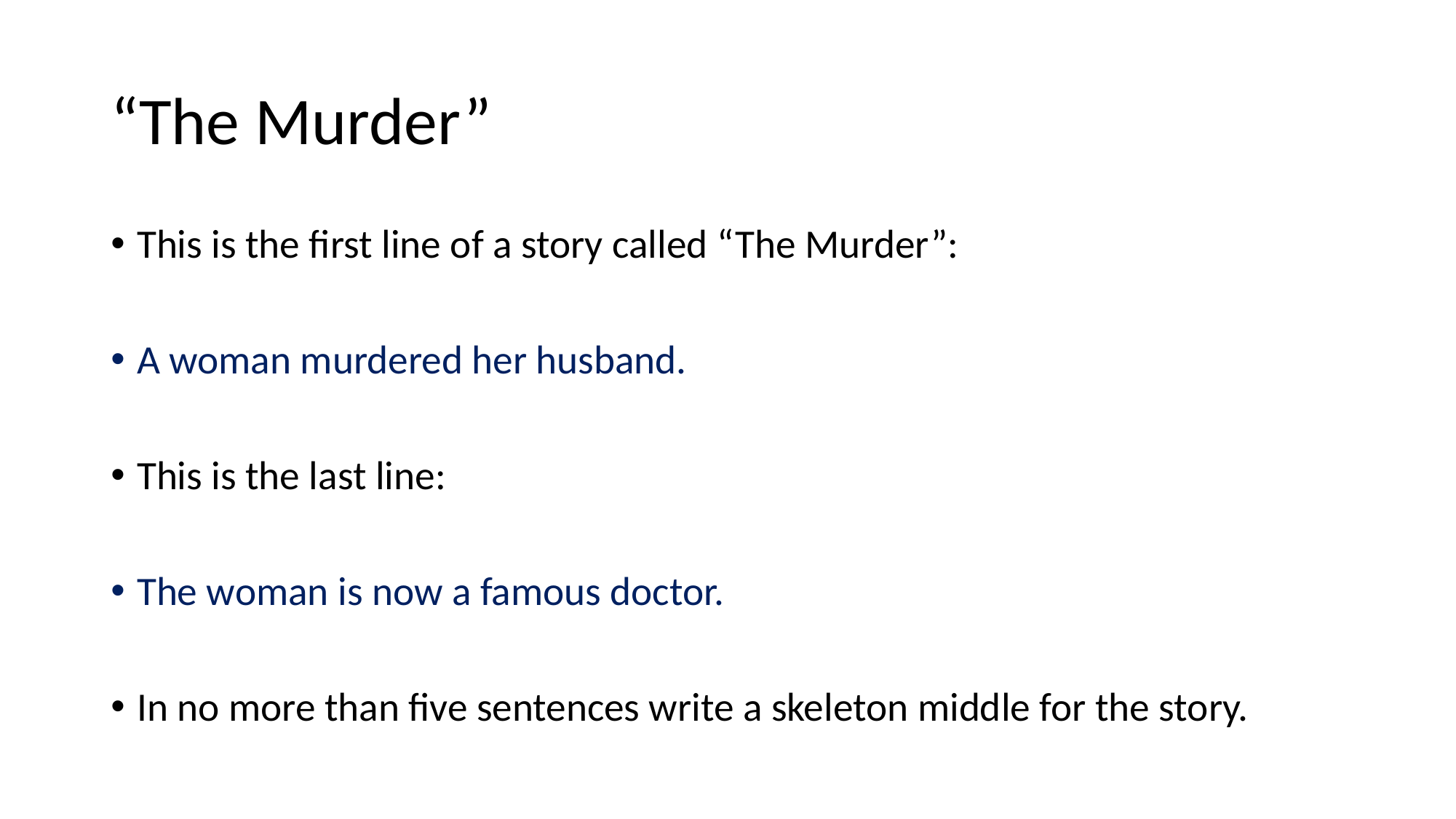

# “The Murder”
This is the first line of a story called “The Murder”:

A woman murdered her husband.

This is the last line:

The woman is now a famous doctor.

In no more than five sentences write a skeleton middle for the story.